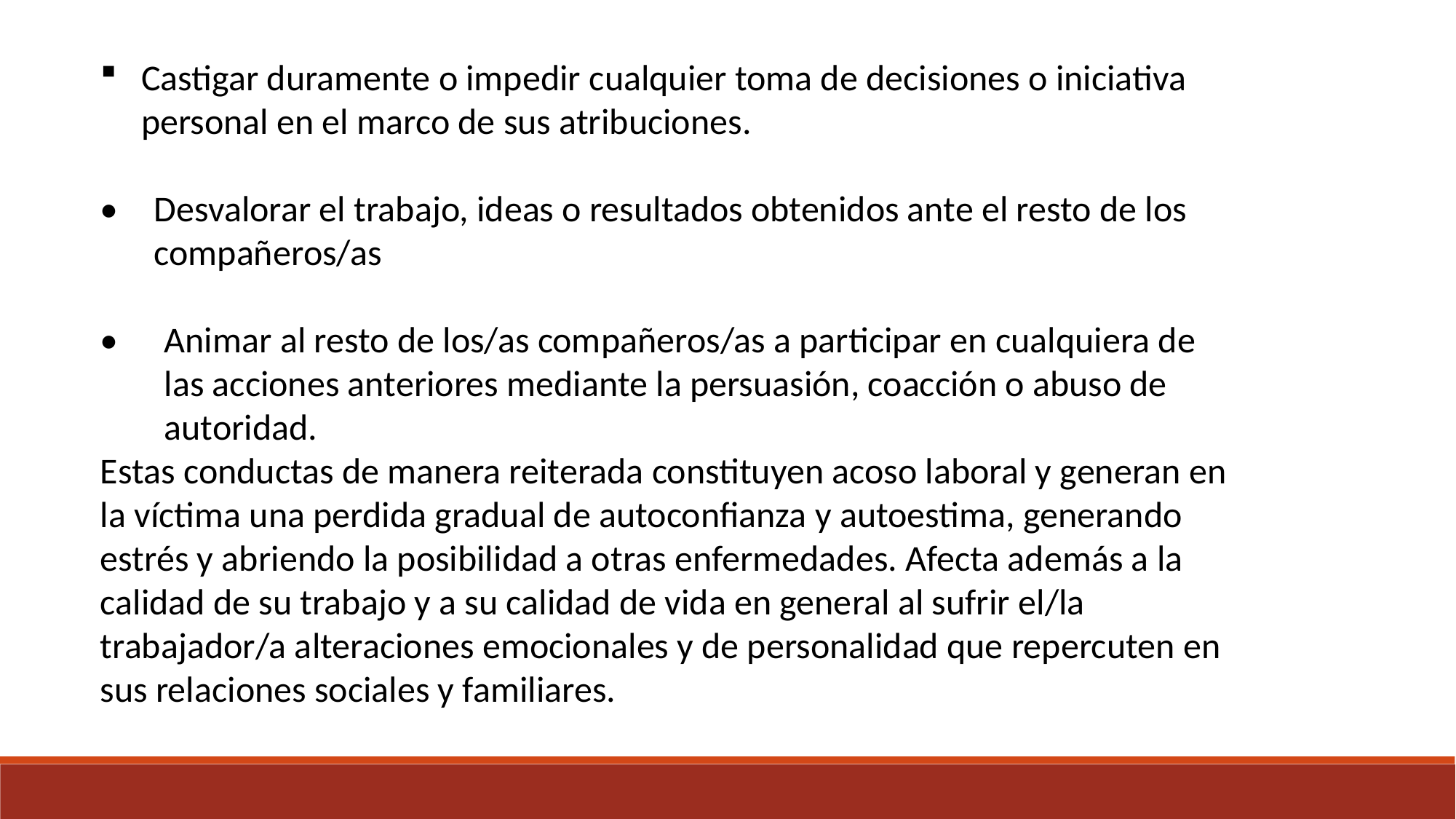

Castigar duramente o impedir cualquier toma de decisiones o iniciativa personal en el marco de sus atribuciones.

•	Desvalorar el trabajo, ideas o resultados obtenidos ante el resto de los compañeros/as

•	Animar al resto de los/as compañeros/as a participar en cualquiera de las acciones anteriores mediante la persuasión, coacción o abuso de autoridad.
Estas conductas de manera reiterada constituyen acoso laboral y generan en la víctima una perdida gradual de autoconfianza y autoestima, generando estrés y abriendo la posibilidad a otras enfermedades. Afecta además a la calidad de su trabajo y a su calidad de vida en general al sufrir el/la trabajador/a alteraciones emocionales y de personalidad que repercuten en sus relaciones sociales y familiares.